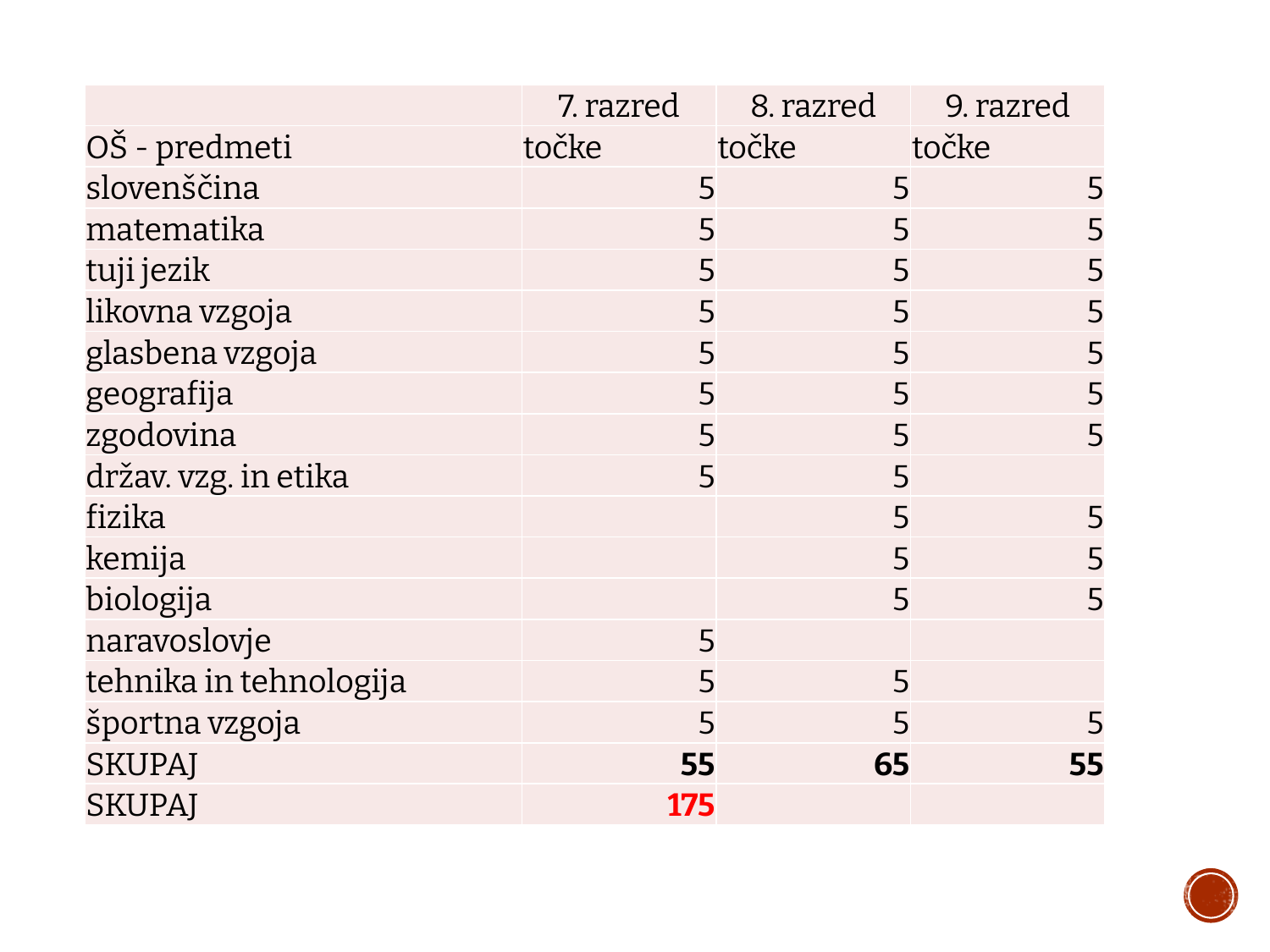

#
|  | 7. razred | 8. razred | 9. razred |
| --- | --- | --- | --- |
| OŠ - predmeti | točke | točke | točke |
| slovenščina | 5 | 5 | 5 |
| matematika | 5 | 5 | 5 |
| tuji jezik | 5 | 5 | 5 |
| likovna vzgoja | 5 | 5 | 5 |
| glasbena vzgoja | 5 | 5 | 5 |
| geografija | 5 | 5 | 5 |
| zgodovina | 5 | 5 | 5 |
| držav. vzg. in etika | 5 | 5 |  |
| fizika |  | 5 | 5 |
| kemija |  | 5 | 5 |
| biologija |  | 5 | 5 |
| naravoslovje | 5 |  |  |
| tehnika in tehnologija | 5 | 5 |  |
| športna vzgoja | 5 | 5 | 5 |
| SKUPAJ | 55 | 65 | 55 |
| SKUPAJ | 175 |  |  |